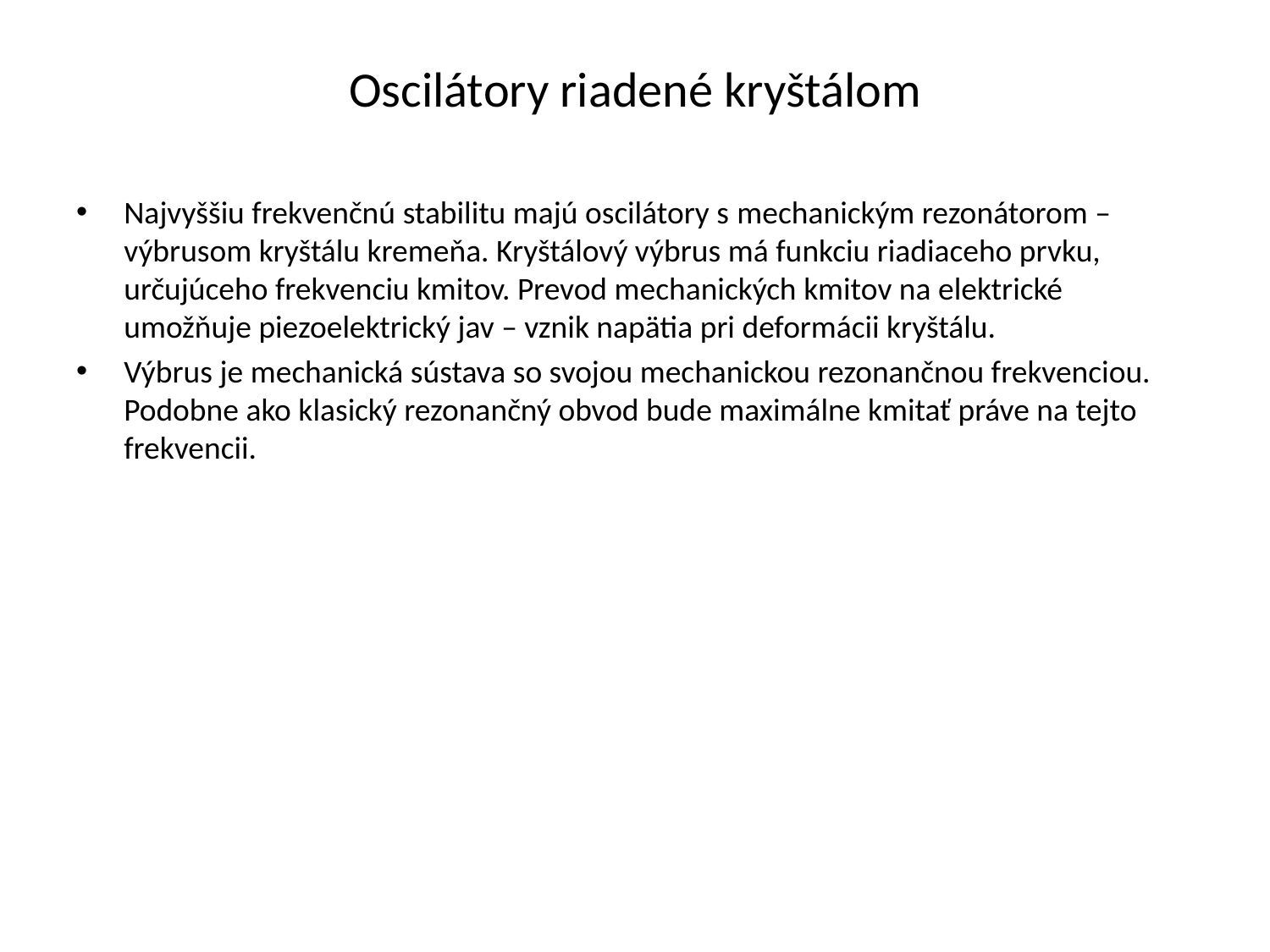

# Oscilátory riadené kryštálom
Najvyššiu frekvenčnú stabilitu majú oscilátory s mechanickým rezonátorom – výbrusom kryštálu kremeňa. Kryštálový výbrus má funkciu riadiaceho prvku, určujúceho frekvenciu kmitov. Prevod mechanických kmitov na elektrické umožňuje piezoelektrický jav – vznik napätia pri deformácii kryštálu.
Výbrus je mechanická sústava so svojou mechanickou rezonančnou frekvenciou. Podobne ako klasický rezonančný obvod bude maximálne kmitať práve na tejto frekvencii.